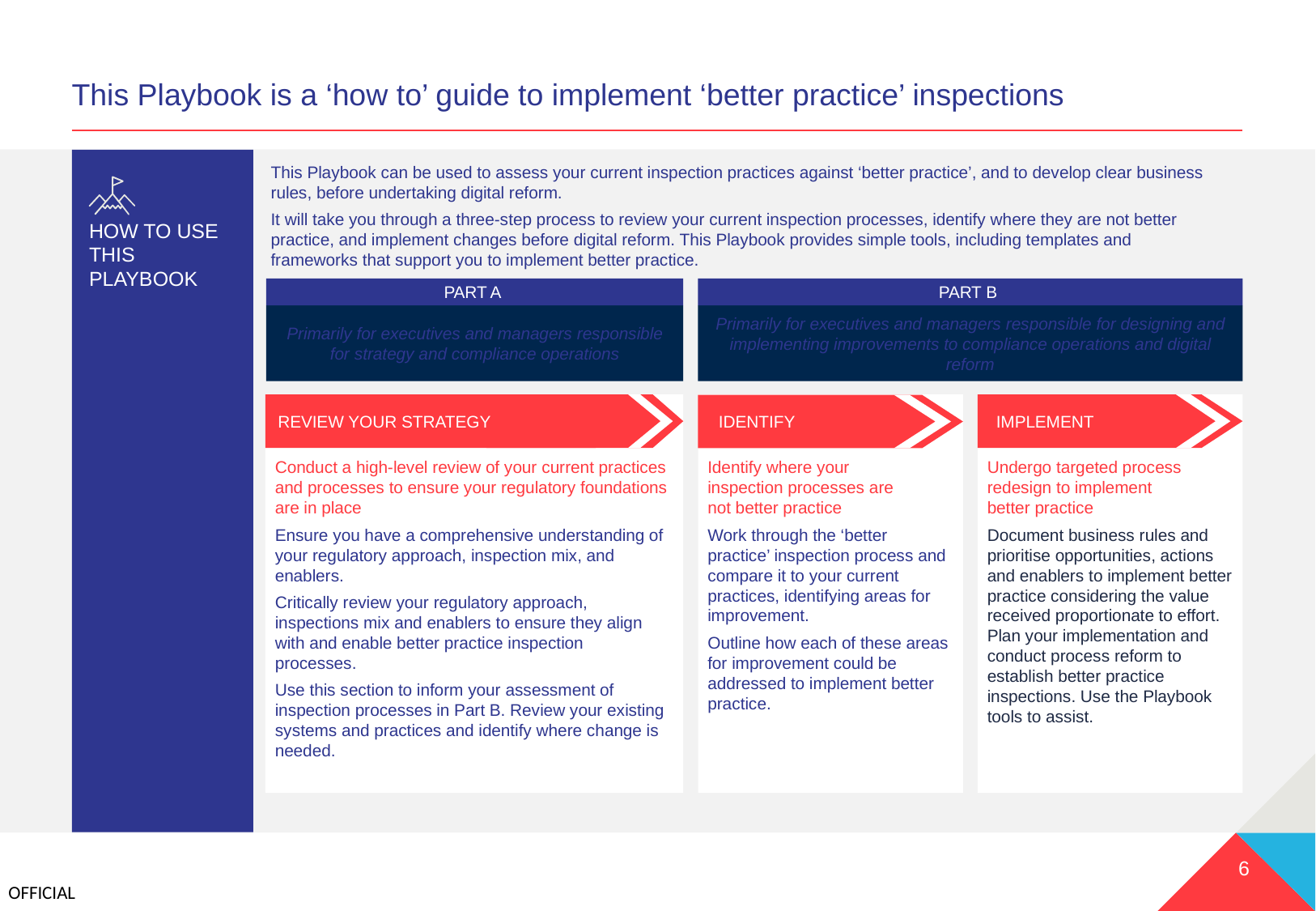

# This Playbook is a ‘how to’ guide to implement ‘better practice’ inspections

This Playbook can be used to assess your current inspection practices against ‘better practice’, and to develop clear business rules, before undertaking digital reform.
It will take you through a three-step process to review your current inspection processes, identify where they are not better practice, and implement changes before digital reform. This Playbook provides simple tools, including templates and frameworks that support you to implement better practice.

HOW TO USE THIS PLAYBOOK
PART B
Primarily for executives and managers responsible for designing and implementing improvements to compliance operations and digital reform
PART A
Primarily for executives and managers responsible for strategy and compliance operations

REVIEW YOUR STRATEGY
Conduct a high-level review of your current practices and processes to ensure your regulatory foundations are in place
Ensure you have a comprehensive understanding of your regulatory approach, inspection mix, and enablers.
Critically review your regulatory approach, inspections mix and enablers to ensure they align with and enable better practice inspection processes.
Use this section to inform your assessment of inspection processes in Part B. Review your existing systems and practices and identify where change is needed.
Identify where your
inspection processes are
not better practice
Work through the ‘better practice’ inspection process and compare it to your current practices, identifying areas for improvement.
Outline how each of these areas for improvement could be addressed to implement better practice.

IDENTIFY
Undergo targeted process redesign to implement
better practice
Document business rules and prioritise opportunities, actions and enablers to implement better practice considering the value received proportionate to effort. Plan your implementation and conduct process reform to establish better practice inspections. Use the Playbook tools to assist.

IMPLEMENT